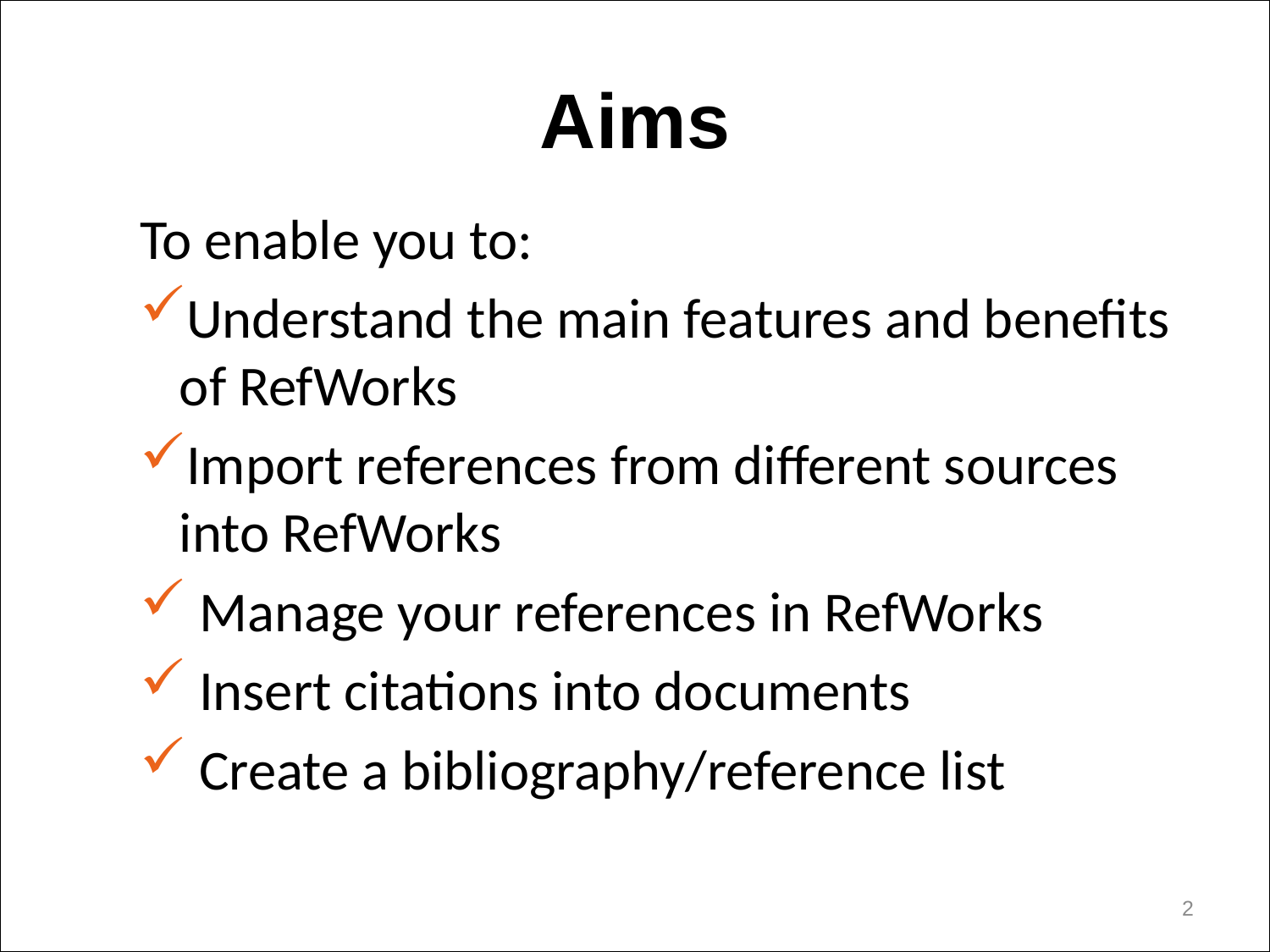

# Aims
To enable you to:
Understand the main features and benefits of RefWorks
Import references from different sources into RefWorks
 Manage your references in RefWorks
 Insert citations into documents
 Create a bibliography/reference list

2